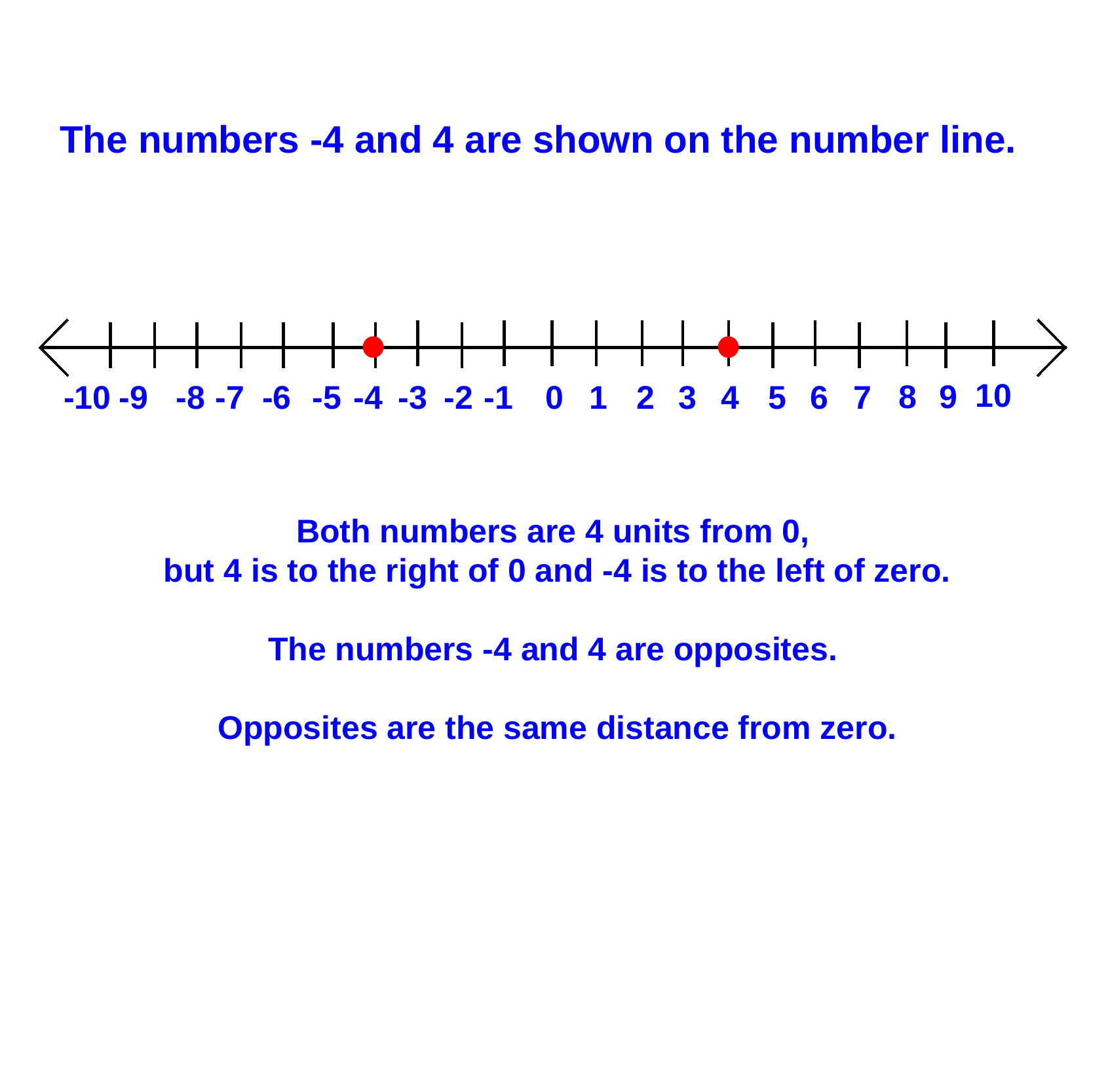

The numbers -4 and 4 are shown on the number line.

10
8
9
-10
-9
-8
-7
-6
-5
-4
-3
-2
-1
0
1
2
3
4
5
6
7

Both numbers are 4 units from 0,
but 4 is to the right of 0 and -4 is to the left of zero.

The numbers -4 and 4 are opposites.

Opposites are the same distance from zero.